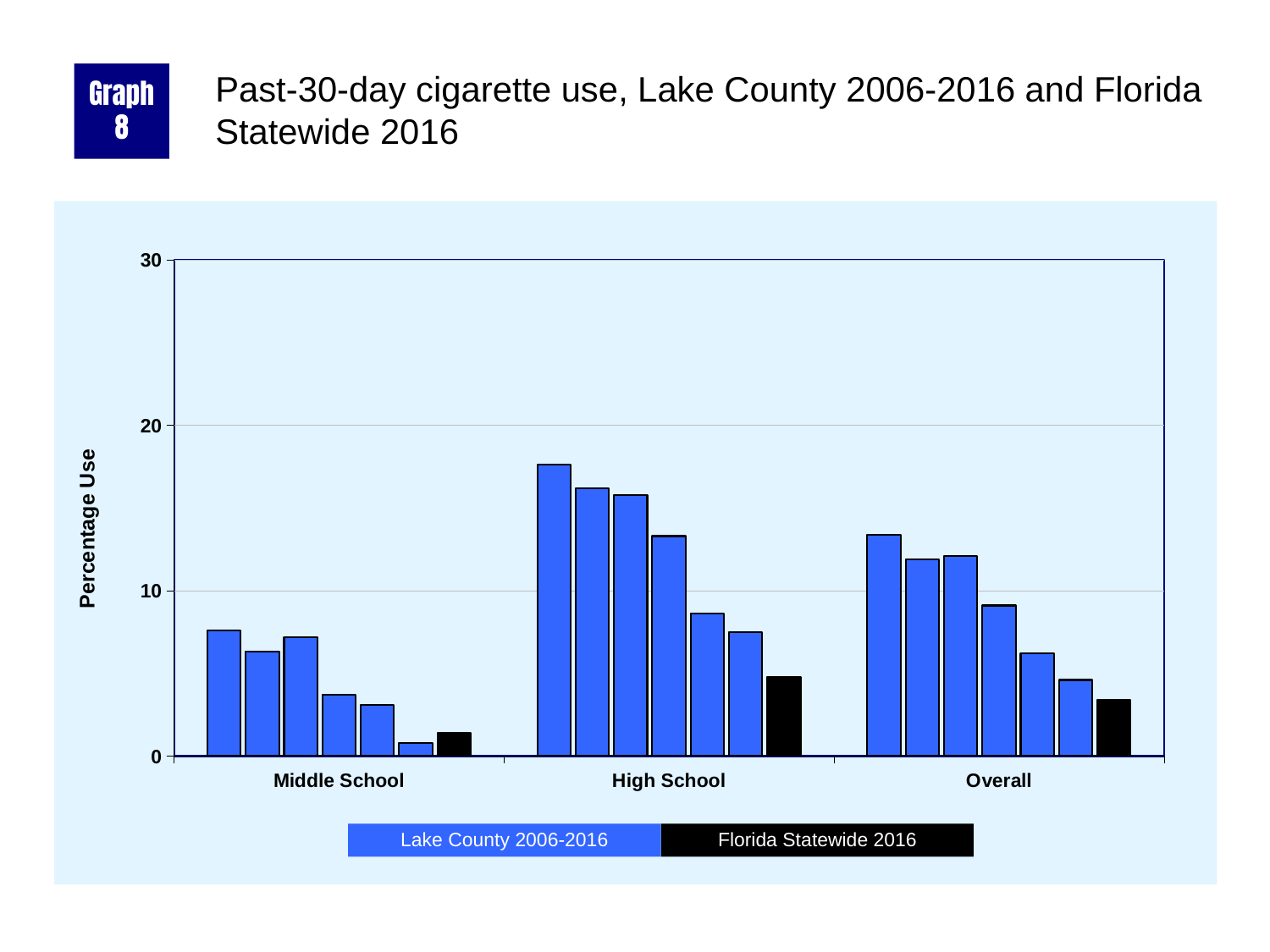

Graph 8
Past-30-day cigarette use, Lake County 2006-2016 and Florida Statewide 2016

### Chart

| Category | County 2006 | County 2008 | County 2010 | County 2012 | County 2014 | County 2016 | Florida 2016 |
|---|---|---|---|---|---|---|---|
| Middle School | 7.6 | 6.3 | 7.2 | 3.7 | 3.1 | 0.8 | 1.4 |
| High School | 17.6 | 16.2 | 15.8 | 13.3 | 8.6 | 7.5 | 4.8 |
| Overall | 13.4 | 11.9 | 12.1 | 9.1 | 6.2 | 4.6 | 3.4 |
Florida Statewide 2016
Lake County 2006-2016